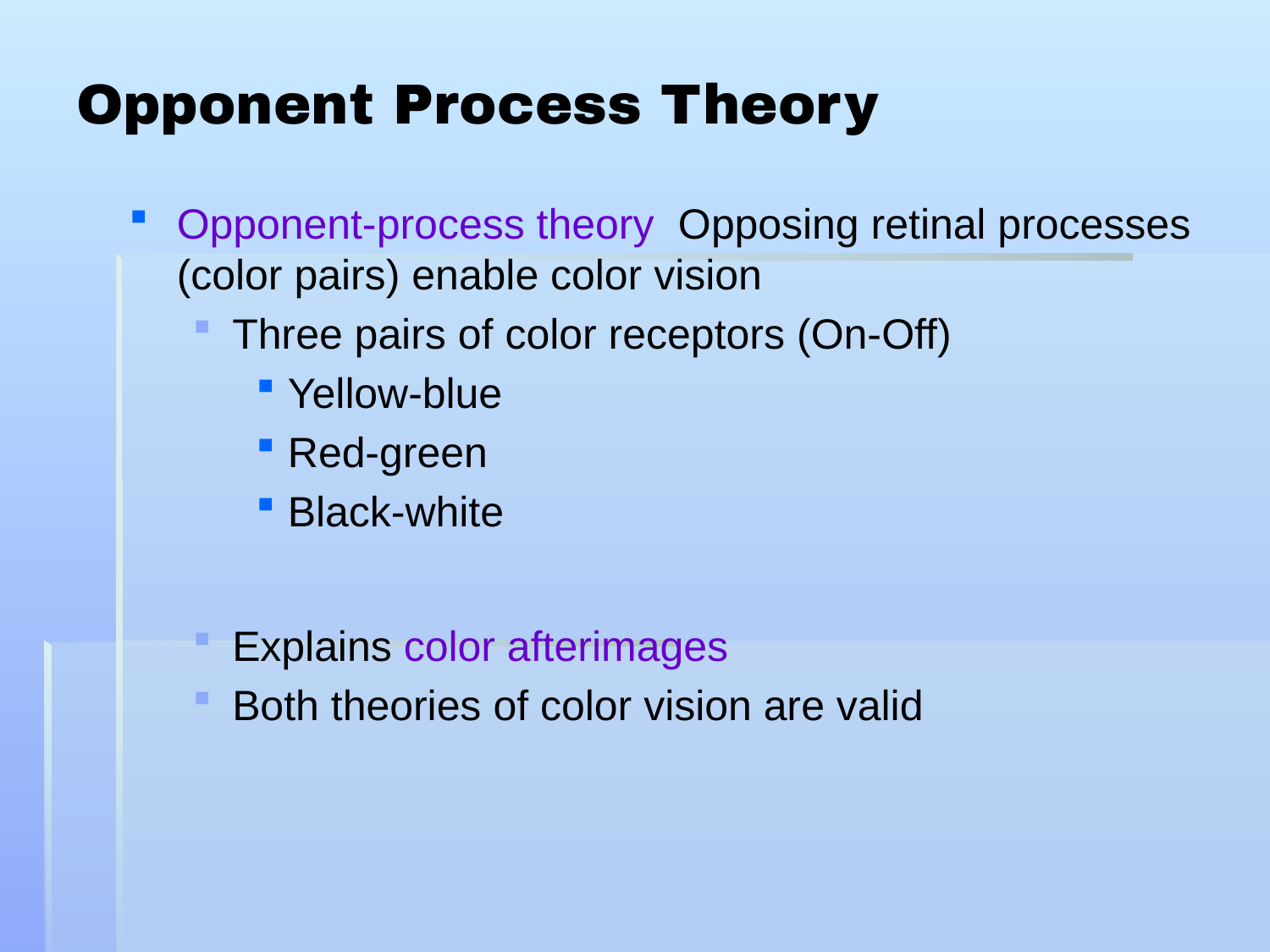

# Opponent Process Theory
Opponent-process theory  Opposing retinal processes (color pairs) enable color vision
Three pairs of color receptors (On-Off)
Yellow-blue
Red-green
Black-white

Explains color afterimages
Both theories of color vision are valid